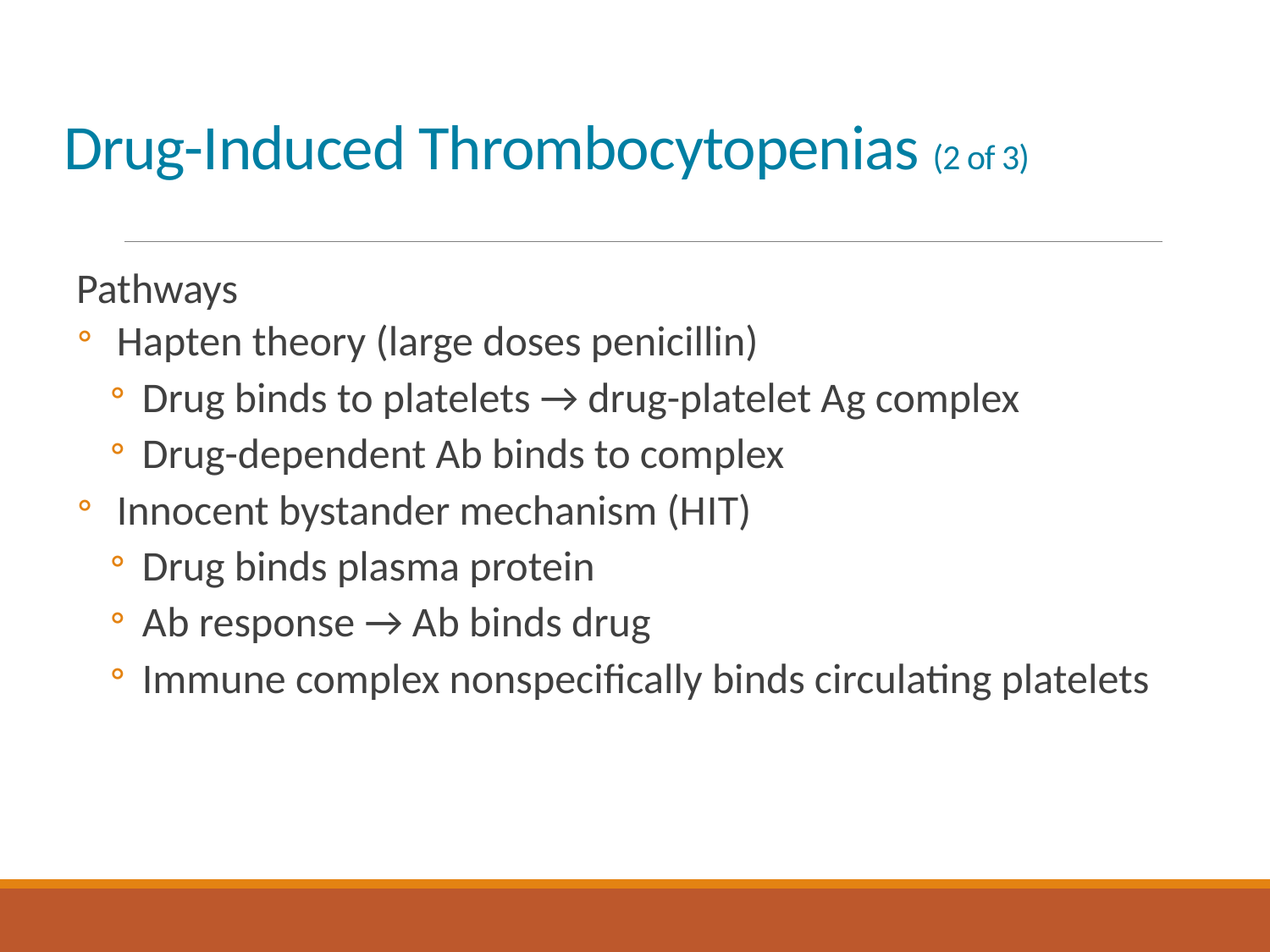

# Drug-Induced Thrombocytopenias (2 of 3)
Pathways
Hapten theory (large doses penicillin)
Drug binds to platelets → drug-platelet A g complex
Drug-dependent Ab binds to complex
Innocent bystander mechanism (H I T)
Drug binds plasma protein
A b response → A b binds drug
Immune complex nonspecifically binds circulating platelets